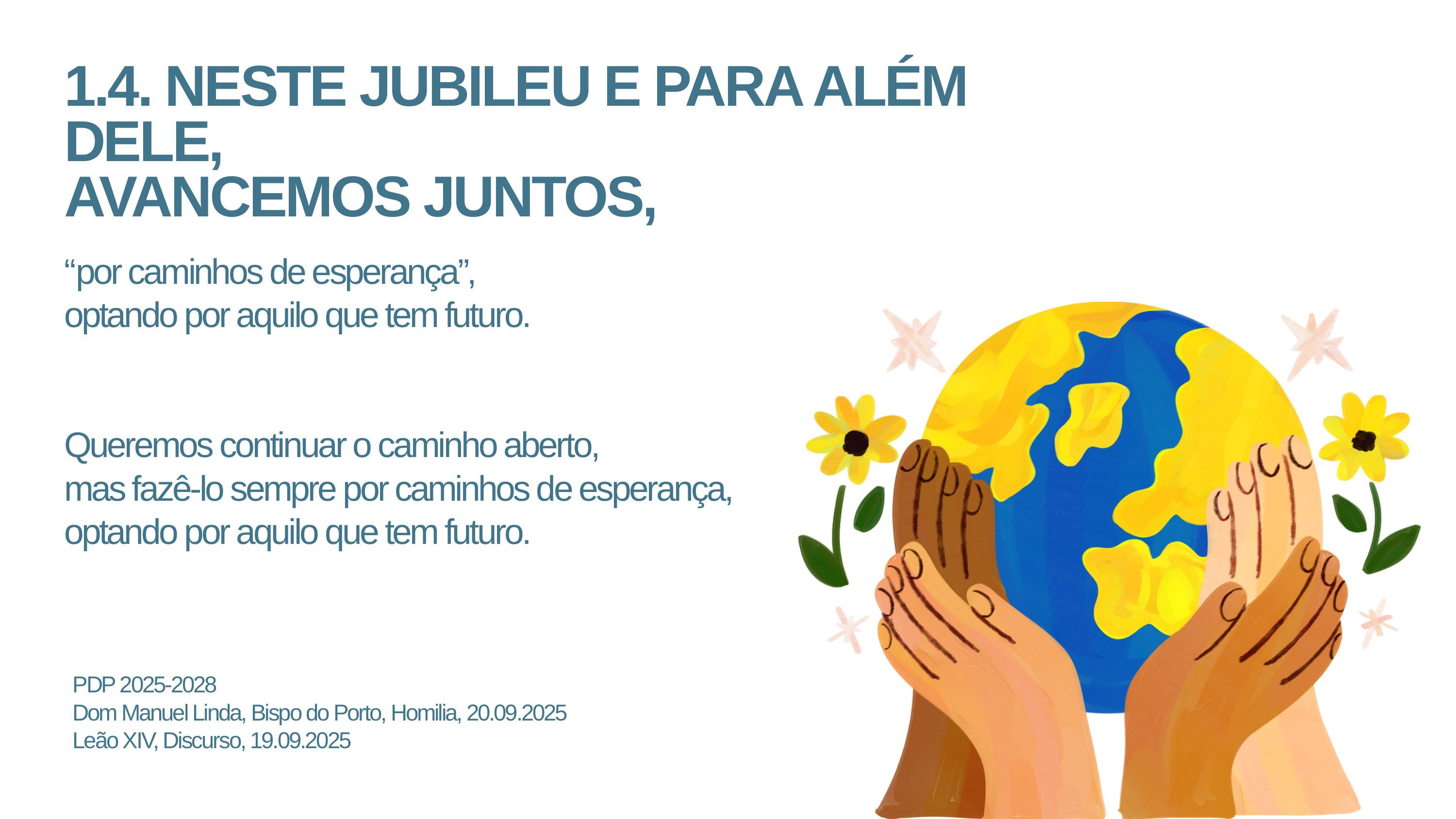

1.4. NESTE JUBILEU E PARA ALÉM DELE,
AVANCEMOS JUNTOS,

“por caminhos de esperança”,
optando por aquilo que tem futuro.

Queremos continuar o caminho aberto,
mas fazê-lo sempre por caminhos de esperança,
optando por aquilo que tem futuro.

PDP 2025-2028
Dom Manuel Linda, Bispo do Porto, Homilia, 20.09.2025
Leão XIV, Discurso, 19.09.2025